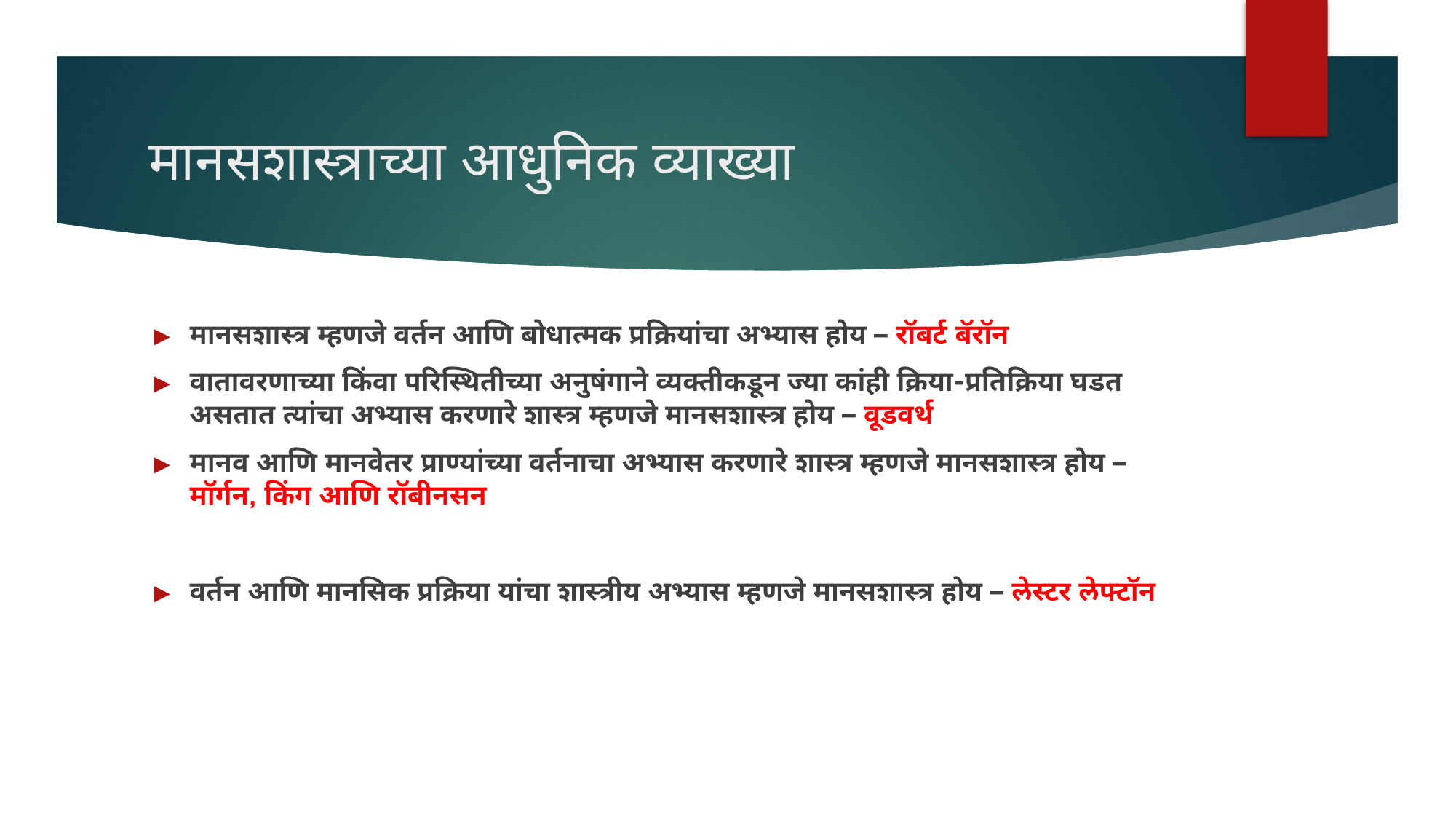

# मानसशास्त्राच्या आधुनिक व्याख्या
मानसशास्त्र म्हणजे वर्तन आणि बोधात्मक प्रक्रियांचा अभ्यास होय – रॉबर्ट बॅरॉन
वातावरणाच्या किंवा परिस्थितीच्या अनुषंगाने व्यक्तीकडून ज्या कांही क्रिया-प्रतिक्रिया घडत असतात त्यांचा अभ्यास करणारे शास्त्र म्हणजे मानसशास्त्र होय – वूडवर्थ
मानव आणि मानवेतर प्राण्यांच्या वर्तनाचा अभ्यास करणारे शास्त्र म्हणजे मानसशास्त्र होय –मॉर्गन, किंग आणि रॉबीनसन

वर्तन आणि मानसिक प्रक्रिया यांचा शास्त्रीय अभ्यास म्हणजे मानसशास्त्र होय – लेस्टर लेफ्टॉन